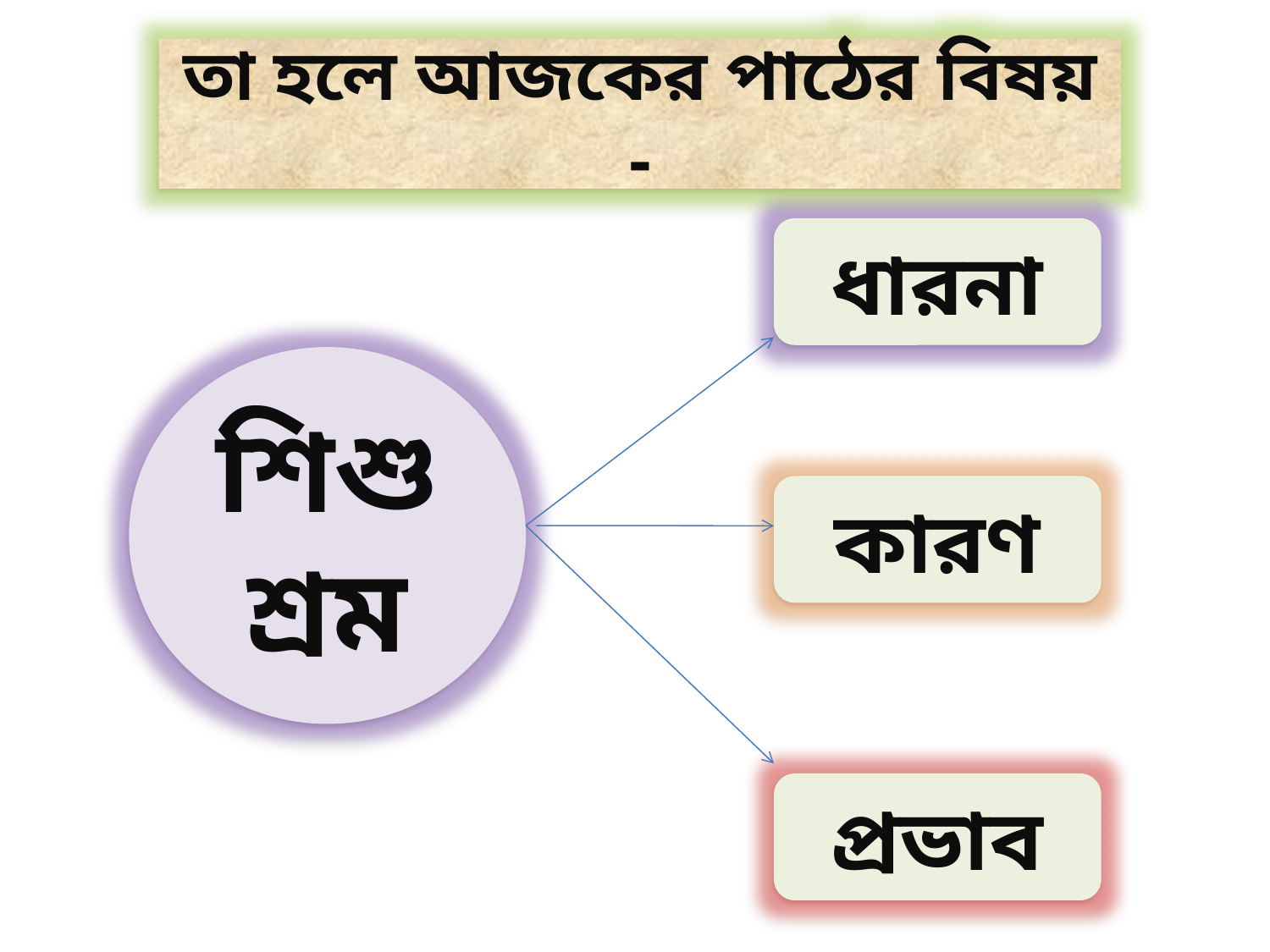

তা হলে আজকের পাঠের বিষয় -
ধারনা
শিশু শ্রম
কারণ
প্রভাব